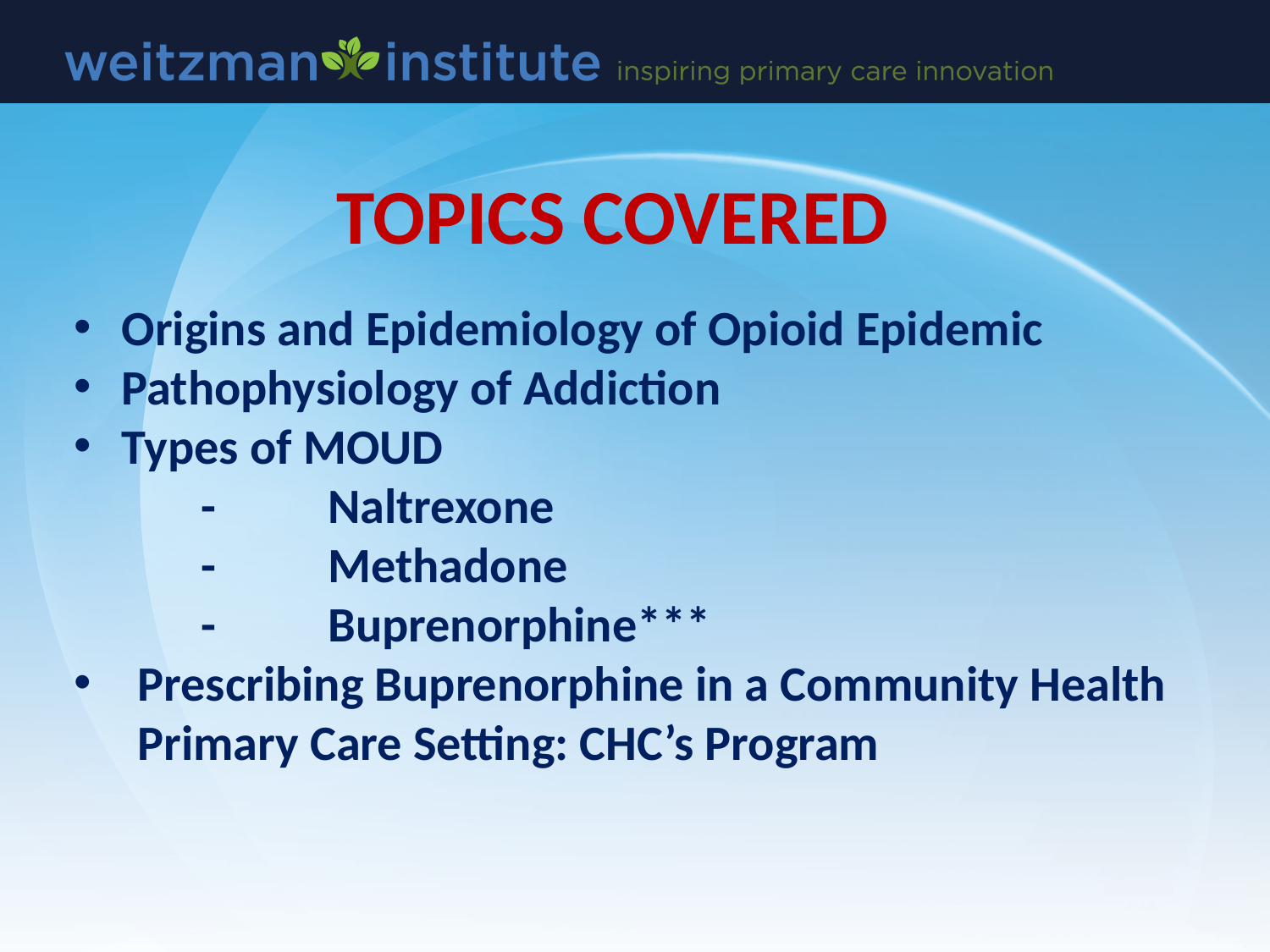

TOPICS COVERED

Origins and Epidemiology of Opioid Epidemic
Pathophysiology of Addiction
Types of MOUD
	-	Naltrexone
	-	Methadone
	-	Buprenorphine***
Prescribing Buprenorphine in a Community Health Primary Care Setting: CHC’s Program